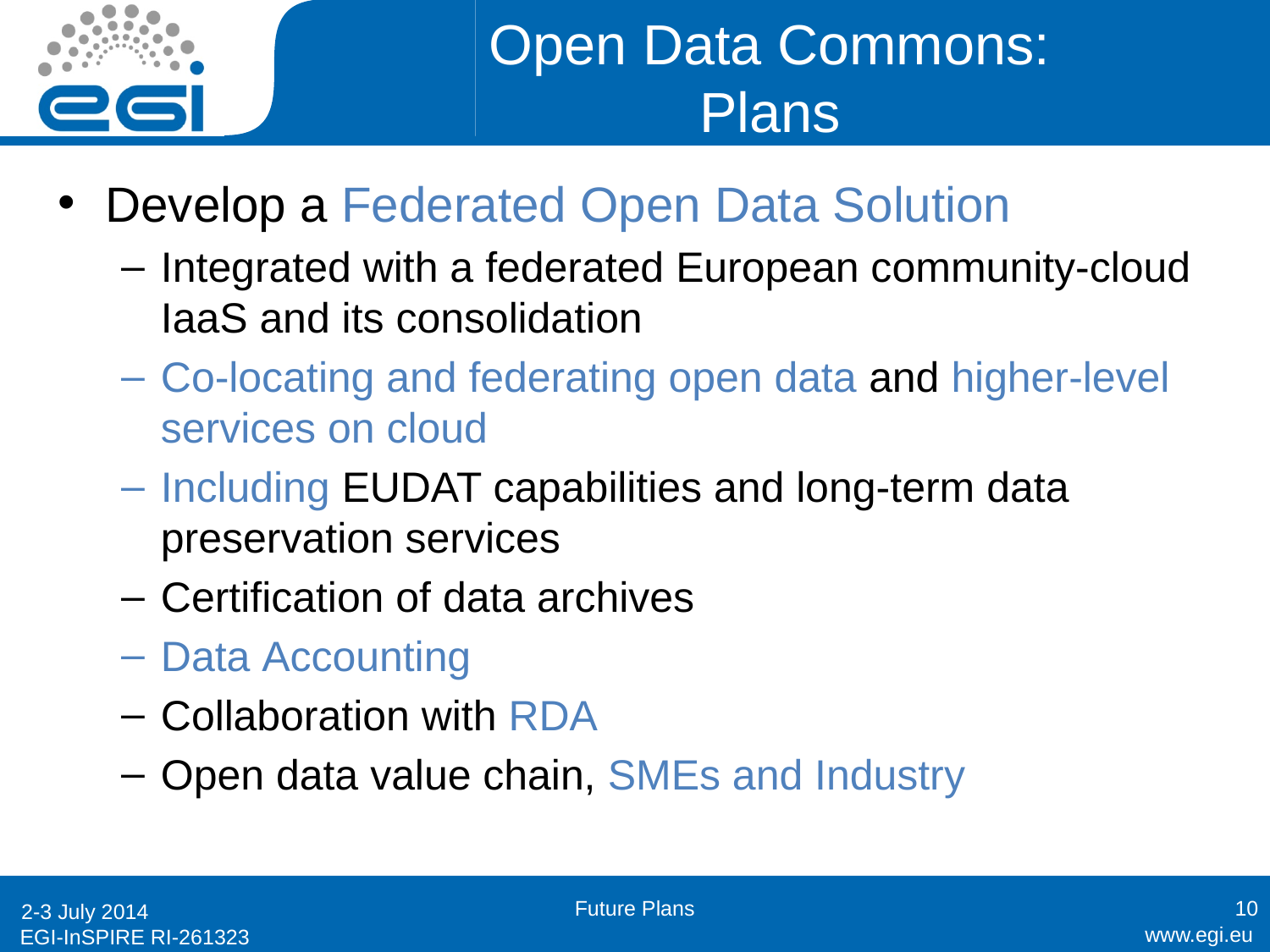

# Open Data Commons: Plans
Develop a Federated Open Data Solution
Integrated with a federated European community-cloud IaaS and its consolidation
Co-locating and federating open data and higher-level services on cloud
Including EUDAT capabilities and long-term data preservation services
Certification of data archives
Data Accounting
Collaboration with RDA
Open data value chain, SMEs and Industry
Future Plans
10
2-3 July 2014